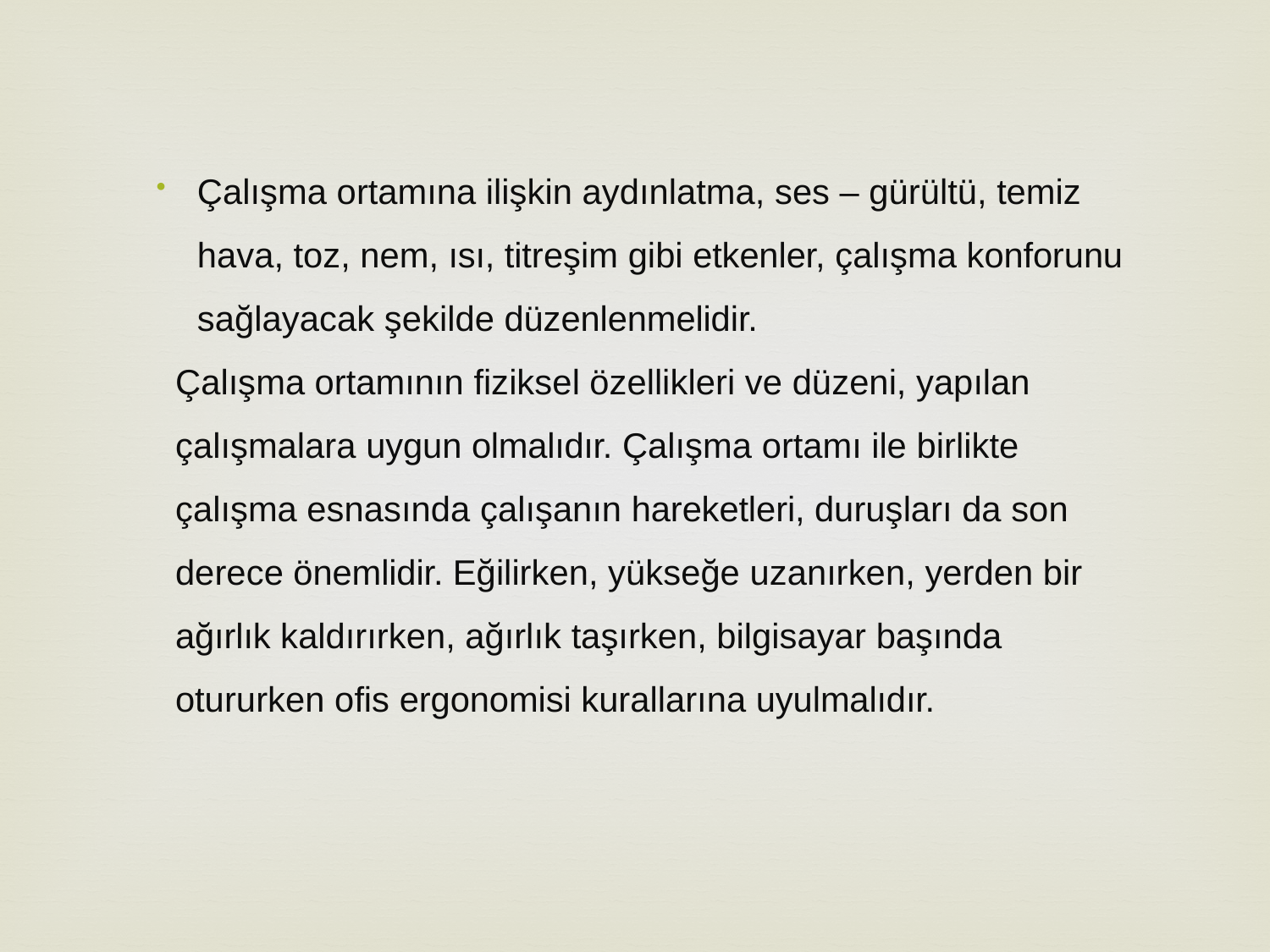

Çalışma ortamına ilişkin aydınlatma, ses – gürültü, temiz hava, toz, nem, ısı, titreşim gibi etkenler, çalışma konforunu sağlayacak şekilde düzenlenmelidir.
Çalışma ortamının fiziksel özellikleri ve düzeni, yapılan çalışmalara uygun olmalıdır. Çalışma ortamı ile birlikte çalışma esnasında çalışanın hareketleri, duruşları da son derece önemlidir. Eğilirken, yükseğe uzanırken, yerden bir ağırlık kaldırırken, ağırlık taşırken, bilgisayar başında otururken ofis ergonomisi kurallarına uyulmalıdır.